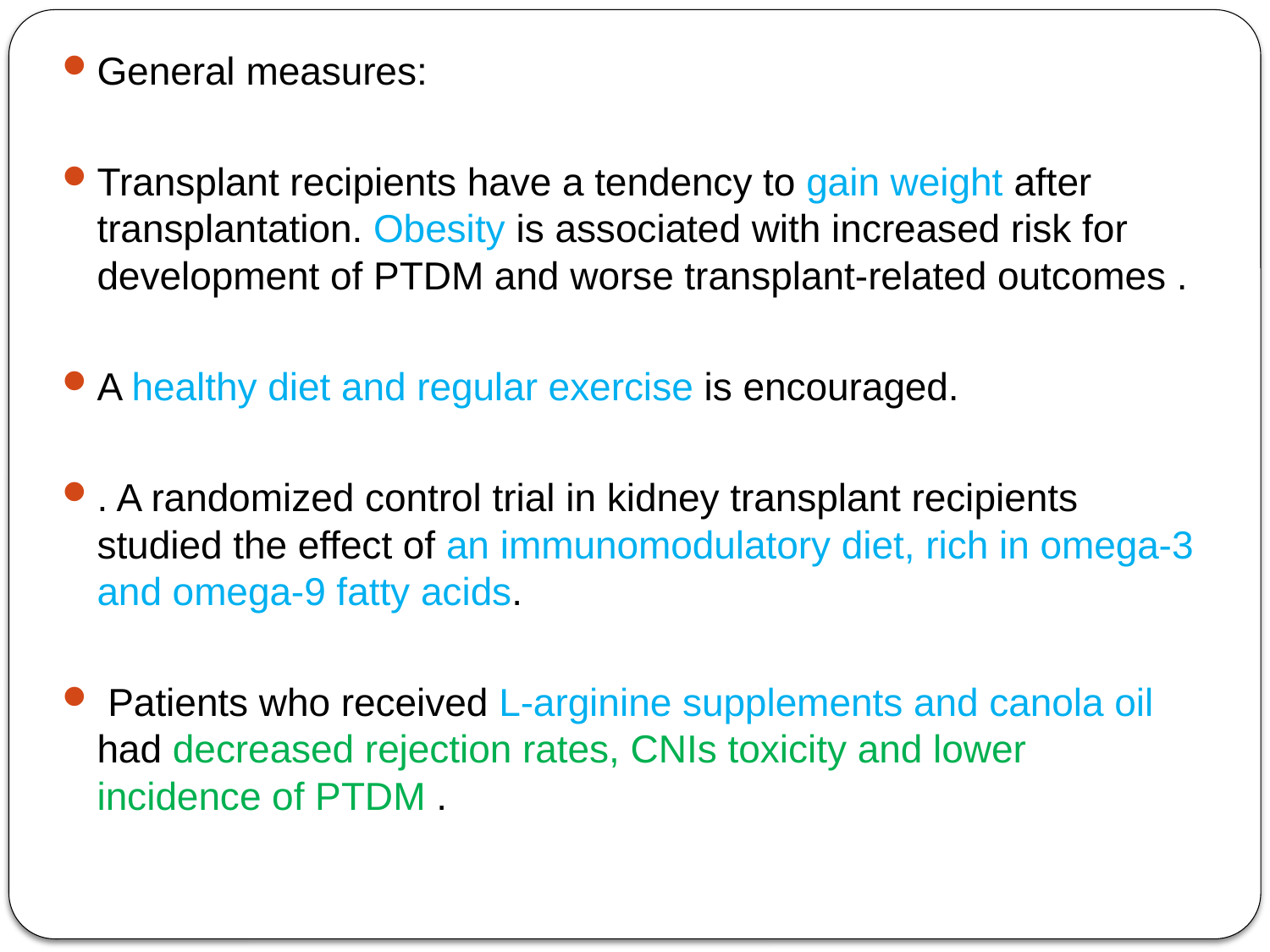

General measures:

Transplant recipients have a tendency to gain weight after transplantation. Obesity is associated with increased risk for development of PTDM and worse transplant-related outcomes .

A healthy diet and regular exercise is encouraged.

. A randomized control trial in kidney transplant recipients studied the effect of an immunomodulatory diet, rich in omega-3 and omega-9 fatty acids.

 Patients who received L-arginine supplements and canola oil had decreased rejection rates, CNIs toxicity and lower incidence of PTDM .